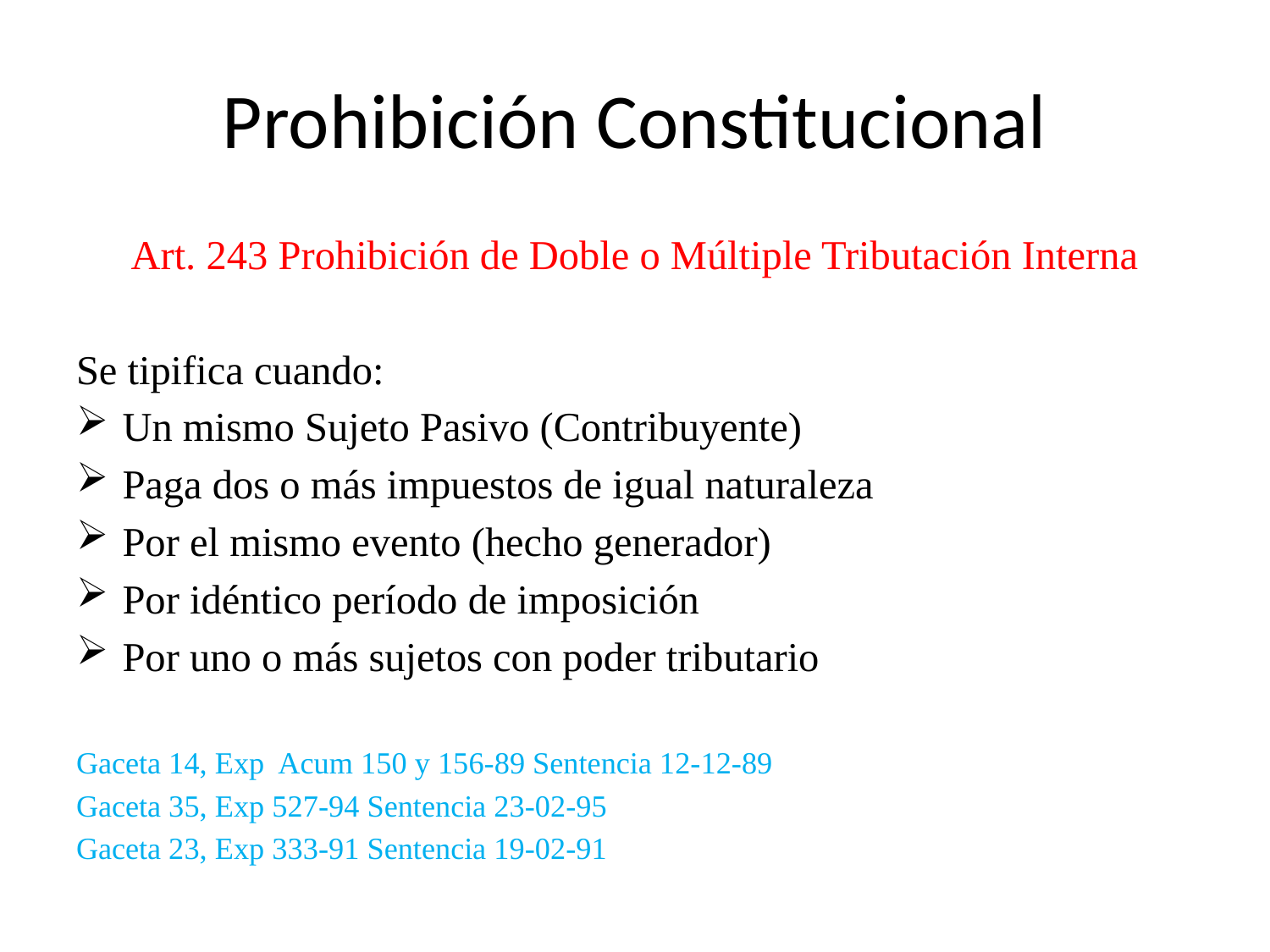

# Prohibición Constitucional
Art. 243 Prohibición de Doble o Múltiple Tributación Interna

Se tipifica cuando:
Un mismo Sujeto Pasivo (Contribuyente)
Paga dos o más impuestos de igual naturaleza
Por el mismo evento (hecho generador)
Por idéntico período de imposición
Por uno o más sujetos con poder tributario

Gaceta 14, Exp  Acum 150 y 156-89 Sentencia 12-12-89
Gaceta 35, Exp 527-94 Sentencia 23-02-95
Gaceta 23, Exp 333-91 Sentencia 19-02-91